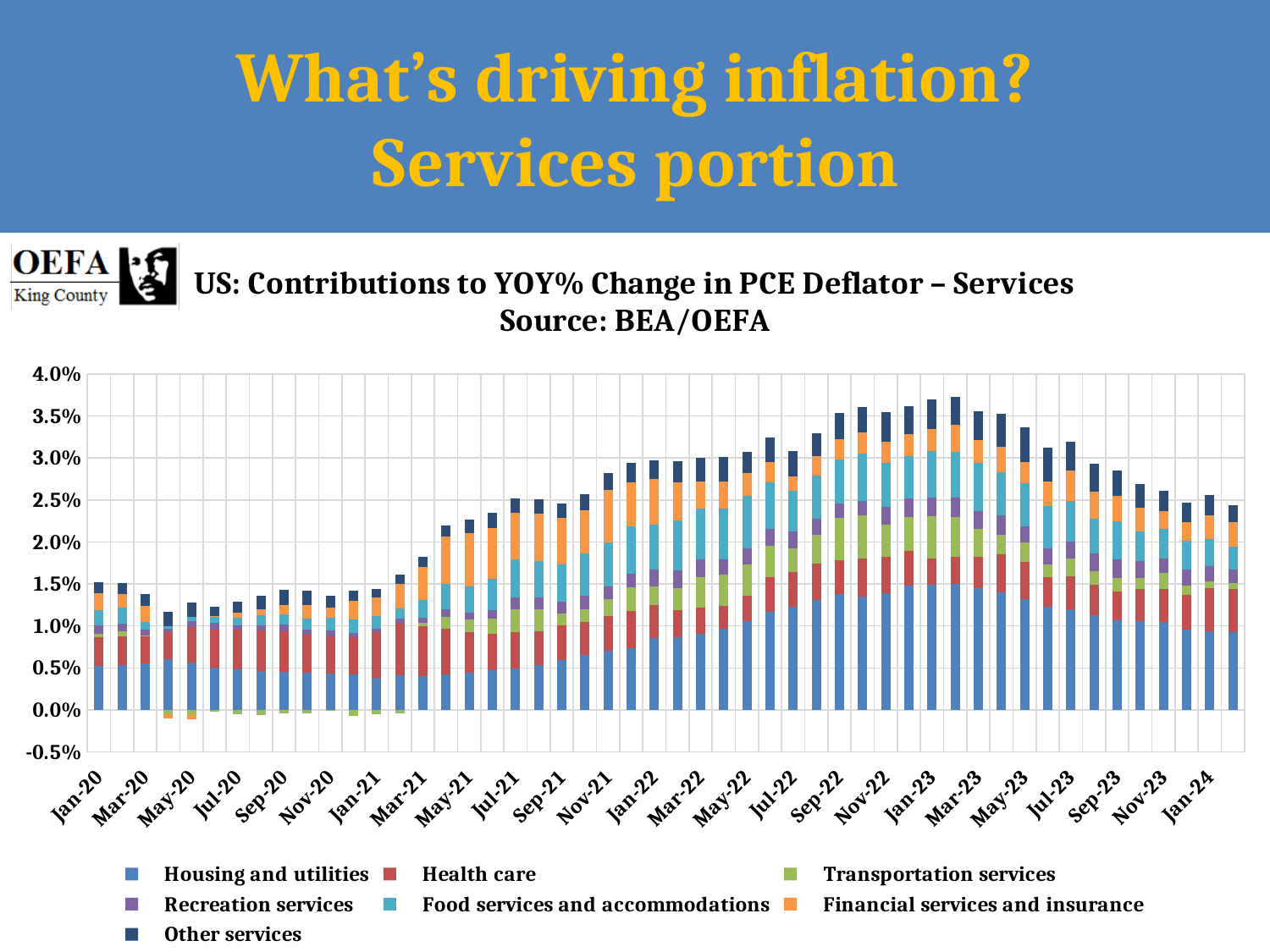

What’s driving inflation?
Services portion

### Chart: US: Contributions to YOY% Change in PCE Deflator – Services Source: BEA/OEFA

| Category |     Housing and utilities |     Health care |     Transportation services |     Recreation services |     Food services and accommodations |     Financial services and insurance |     Other services |
|---|---|---|---|---|---|---|---|
| 43831 | 0.005253986995406048 | 0.0034355360266729064 | 0.0003582778389428524 | 0.0010149021563646457 | 0.001771624746390152 | 0.0020545565251924576 | 0.0013717542406110747 |
| 43862 | 0.005328171114944331 | 0.0034643353547822277 | 0.0005311242951573108 | 0.0009797788916551743 | 0.0018855857844648567 | 0.0015944773338224644 | 0.001321095372101576 |
| 43891 | 0.005527020877207375 | 0.003319101664946389 | 2.8000661729215402e-05 | 0.0007252601287023312 | 0.000914240747915427 | 0.0018678368536484786 | 0.0014530001558070466 |
| 43922 | 0.006036790369872 | 0.0031770272874371568 | -0.0005131654249115907 | 0.00043664147852386055 | 0.000345755526555412 | -0.0005333330064149447 | 0.0017100007482964512 |
| 43952 | 0.0056074375363024676 | 0.004269498380254547 | -0.0005161544317280577 | 0.0007306659516340387 | 0.0004727597833859935 | -0.0005738795527983966 | 0.0016724528157351618 |
| 43983 | 0.004996488575889896 | 0.004599181053776876 | -0.00023244739461271457 | 0.0007764609479886918 | 0.0007923045306141081 | 9.710249442519019e-06 | 0.0010905844810967366 |
| 44013 | 0.00482780122185037 | 0.004739151967797141 | -0.0004939406687379996 | 0.0005129930493513048 | 0.000909243704756743 | 0.0005564627935967306 | 0.001358225672511334 |
| 44044 | 0.004599622349905048 | 0.004902810930658428 | -0.0006410205426503343 | 0.0005880756394840679 | 0.001202037773672169 | 0.0007358439131116187 | 0.0015735221538464787 |
| 44075 | 0.004496030688282222 | 0.004913411735799849 | -0.00037873621878522286 | 0.0007821413098962869 | 0.0012266946507900282 | 0.0010357963041756327 | 0.001806940441004333 |
| 44105 | 0.004470571059091273 | 0.00444154396504106 | -0.0003609410042059172 | 0.0006899477140579144 | 0.0013223767146275703 | 0.0015542677872330208 | 0.0016884184055140754 |
| 44136 | 0.004285206313968275 | 0.004513111952217944 | -8.285390356964692e-05 | 0.0006332173300045584 | 0.0015297484749294556 | 0.001212295654751639 | 0.0013761111861857532 |
| 44166 | 0.004244779018658496 | 0.0044154475612883754 | -0.0007139574339173125 | 0.0005091294535221225 | 0.0016023874487404283 | 0.0021937799251798497 | 0.0012375407221955487 |
| 44197 | 0.0038060052263042305 | 0.005508054633713494 | -0.000549032967588829 | 0.0003050970363345956 | 0.0015468020516371168 | 0.0022214043194639936 | 0.0010212247123555708 |
| 44228 | 0.004109839439018531 | 0.006256577347989243 | -0.0004142335177819816 | 0.0005460997261453871 | 0.0012186022224893588 | 0.002827813601814005 | 0.0011576635251741908 |
| 44256 | 0.003983806083095403 | 0.00602882625442391 | 0.0003885447630813883 | 0.0006138225140532686 | 0.0021083464800300006 | 0.003910100218923792 | 0.001196381861880609 |
| 44287 | 0.004185320632753851 | 0.0054964955084723975 | 0.0014428713528571503 | 0.0009026338761282103 | 0.003017576067884623 | 0.005637791813625001 | 0.0012684083447508216 |
| 44317 | 0.004425394564085961 | 0.004801085334683792 | 0.0015145252393075179 | 0.0007969464240297181 | 0.0031921971713615247 | 0.006323610248129178 | 0.0015729233210080337 |
| 44348 | 0.004751326495548667 | 0.004289889485302129 | 0.001804635781287687 | 0.0010640518750333217 | 0.003706137495288573 | 0.006045266650260943 | 0.001766050270289293 |
| 44378 | 0.004979245693103764 | 0.004242310707614859 | 0.0027091969714435776 | 0.001473809201297777 | 0.004495544862108323 | 0.005599078986844449 | 0.001668791022954261 |
| 44409 | 0.005382042933450166 | 0.003984160851415952 | 0.002579744570725966 | 0.001406511117812391 | 0.004385466448909834 | 0.005598937778093145 | 0.001742828300992466 |
| 44440 | 0.005895772206062944 | 0.004168059920045654 | 0.0013967246818037174 | 0.0014114211414566723 | 0.004461733404919826 | 0.005501718025514781 | 0.0017376795841086835 |
| 44470 | 0.0065661559702300904 | 0.003934392342689982 | 0.0014706136780332974 | 0.0016661220983701572 | 0.004955389019608927 | 0.0051305365511122615 | 0.0019190474184140106 |
| 44501 | 0.0070489462723039836 | 0.004095833591711286 | 0.0020088922474143954 | 0.0015160813001001622 | 0.00526211184177743 | 0.006244793384712733 | 0.002021332472408165 |
| 44531 | 0.0073774430791164365 | 0.004431105919762006 | 0.002771932162641485 | 0.0016371131229815622 | 0.005625499545850934 | 0.005280760357140977 | 0.0023160917011043514 |
| 44562 | 0.008515841101862417 | 0.004008410940116903 | 0.0022256964663650335 | 0.002008143554291675 | 0.005303566317166383 | 0.005427831793390169 | 0.0022145763856910687 |
| 44593 | 0.008666747210044129 | 0.003256109520663838 | 0.002555919178036948 | 0.002137881962827866 | 0.005935250946361624 | 0.004491321223880567 | 0.0025796878809682218 |
| 44621 | 0.0090998032955035 | 0.0031030006316427033 | 0.003655857827684516 | 0.0020970775652909596 | 0.0060577404890456285 | 0.0032002981631421884 | 0.002835566923336154 |
| 44652 | 0.009629439699389767 | 0.0027847746974775053 | 0.0037063198022419222 | 0.001836882343902322 | 0.006011977502834115 | 0.003251912391848927 | 0.0028907478113620287 |
| 44682 | 0.01054348564648771 | 0.0030509341880478997 | 0.0037259938607241 | 0.0019481263024858158 | 0.006217972363680122 | 0.002722806573338501 | 0.0025014073212025565 |
| 44713 | 0.011666306883435952 | 0.004137501024778646 | 0.0037790323333897935 | 0.001994370963587042 | 0.005529752615432449 | 0.002431401496471028 | 0.002847443305237014 |
| 44743 | 0.012263487061626905 | 0.004103860580740134 | 0.002874033129107854 | 0.0020388338177205444 | 0.004795256190441869 | 0.0017243519320675723 | 0.0029782541994048534 |
| 44774 | 0.013122854953896413 | 0.004252334427295486 | 0.003494375155930875 | 0.001878614147215923 | 0.005154406545127598 | 0.002289757359235575 | 0.0027848898697849247 |
| 44805 | 0.013765646037911358 | 0.004075367952277933 | 0.0049917161514866715 | 0.001784755143372181 | 0.005192062922379641 | 0.002461823738402617 | 0.0030389861749477256 |
| 44835 | 0.013534686506709248 | 0.004522454765708752 | 0.005124786424076609 | 0.0016706740563952266 | 0.005618837733007845 | 0.0025739768627910365 | 0.003047447632141551 |
| 44866 | 0.013888763852017509 | 0.004320721279269 | 0.0038529941523295862 | 0.002118866586624001 | 0.0052613365198156984 | 0.0025335150329618933 | 0.0034711744845509723 |
| 44896 | 0.014845227122846085 | 0.004085242399218869 | 0.004043065022388484 | 0.0022234431807890065 | 0.004984075848269784 | 0.002685483053777366 | 0.003272629202476336 |
| 44927 | 0.014919081088475198 | 0.0031205779064557163 | 0.004988009282203307 | 0.0022591707816867813 | 0.005521490283041214 | 0.0026125131855138017 | 0.0035799930623775927 |
| 44958 | 0.014979456048674806 | 0.003216511320231749 | 0.004783710814916225 | 0.002332992736952996 | 0.005412115480277219 | 0.0031761167014462397 | 0.0033515323155251507 |
| 44986 | 0.014505551485336833 | 0.0036800976092787466 | 0.003363668130230162 | 0.0021567925934040675 | 0.005668802490464183 | 0.002776077569255578 | 0.0033827541872868704 |
| 45017 | 0.013999261749355132 | 0.004525606580094797 | 0.0023163739191877503 | 0.0022768092906908636 | 0.005197173596392588 | 0.0029649001338608047 | 0.0039489185693181855 |
| 45047 | 0.013164252249291635 | 0.0044989835105359414 | 0.002260486326037451 | 0.0019153238518643905 | 0.005114101230299459 | 0.002580946675652597 | 0.004130471107389677 |
| 45078 | 0.012285152944528895 | 0.003572014381971581 | 0.0015127273133026763 | 0.001895259083364264 | 0.004982410539831499 | 0.002965639241622562 | 0.003993049844014553 |
| 45108 | 0.012023188709306978 | 0.0038844957901135496 | 0.002146009524356684 | 0.001965721423623806 | 0.004818604091875411 | 0.003684564060874998 | 0.0033736276022990124 |
| 45139 | 0.01124142084791831 | 0.0036206531908408984 | 0.0016885164151226593 | 0.0020545128487424813 | 0.004188084598894427 | 0.0031659928503629687 | 0.0033730133206108385 |
| 45170 | 0.010658518271379796 | 0.003440595767235941 | 0.0016287047132087415 | 0.0022297443114120117 | 0.004465509862280785 | 0.0030367701671064253 | 0.00303547527198503 |
| 45200 | 0.010537609223666203 | 0.0038137118074888132 | 0.0013560395106212264 | 0.00205566098578226 | 0.0035321340130810975 | 0.0027520954972909614 | 0.0028334824640914827 |
| 45231 | 0.010516767456160285 | 0.003934150011252394 | 0.0018748626788408663 | 0.0017352185533921626 | 0.0035216468551183644 | 0.002035082784274065 | 0.0024563984785271682 |
| 45261 | 0.009610280968005641 | 0.004054422074517156 | 0.0011825087372967934 | 0.0019118938593850347 | 0.003351453564016401 | 0.0022363097766989032 | 0.0022908391803676976 |
| 45292 | 0.009317746408584201 | 0.005139907058886841 | 0.0008598527118557743 | 0.001776880285539274 | 0.0032832050252624306 | 0.002740409436803474 | 0.0024962363976610657 |
| 45323 | 0.009287099250700549 | 0.005145916913453682 | 0.0006886773364975426 | 0.0016460000723034103 | 0.0027213674562028443 | 0.0028442831702877778 | 0.0020737992109747076 |